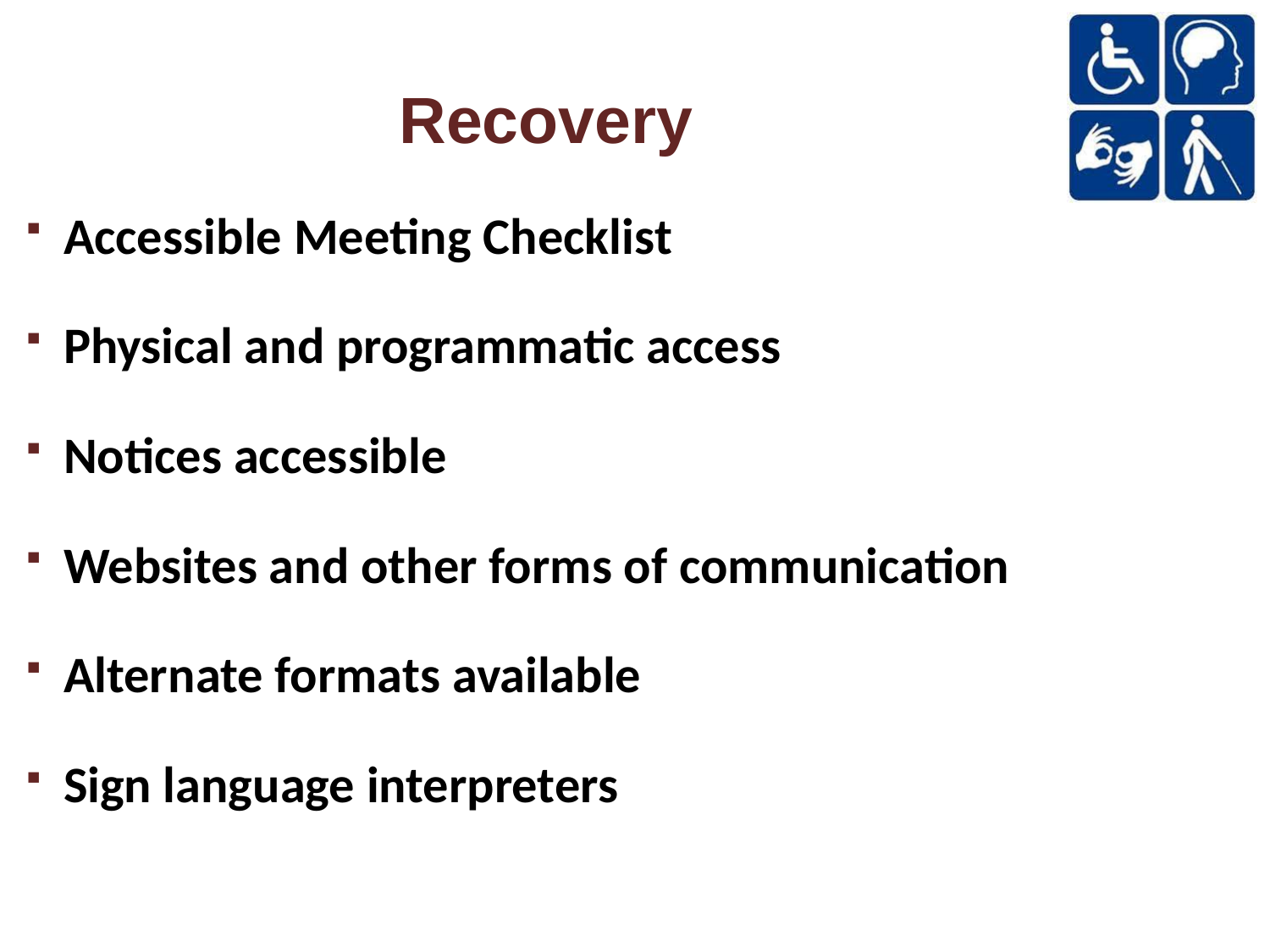

# Recovery
Accessible Meeting Checklist
Physical and programmatic access
Notices accessible
Websites and other forms of communication
Alternate formats available
Sign language interpreters